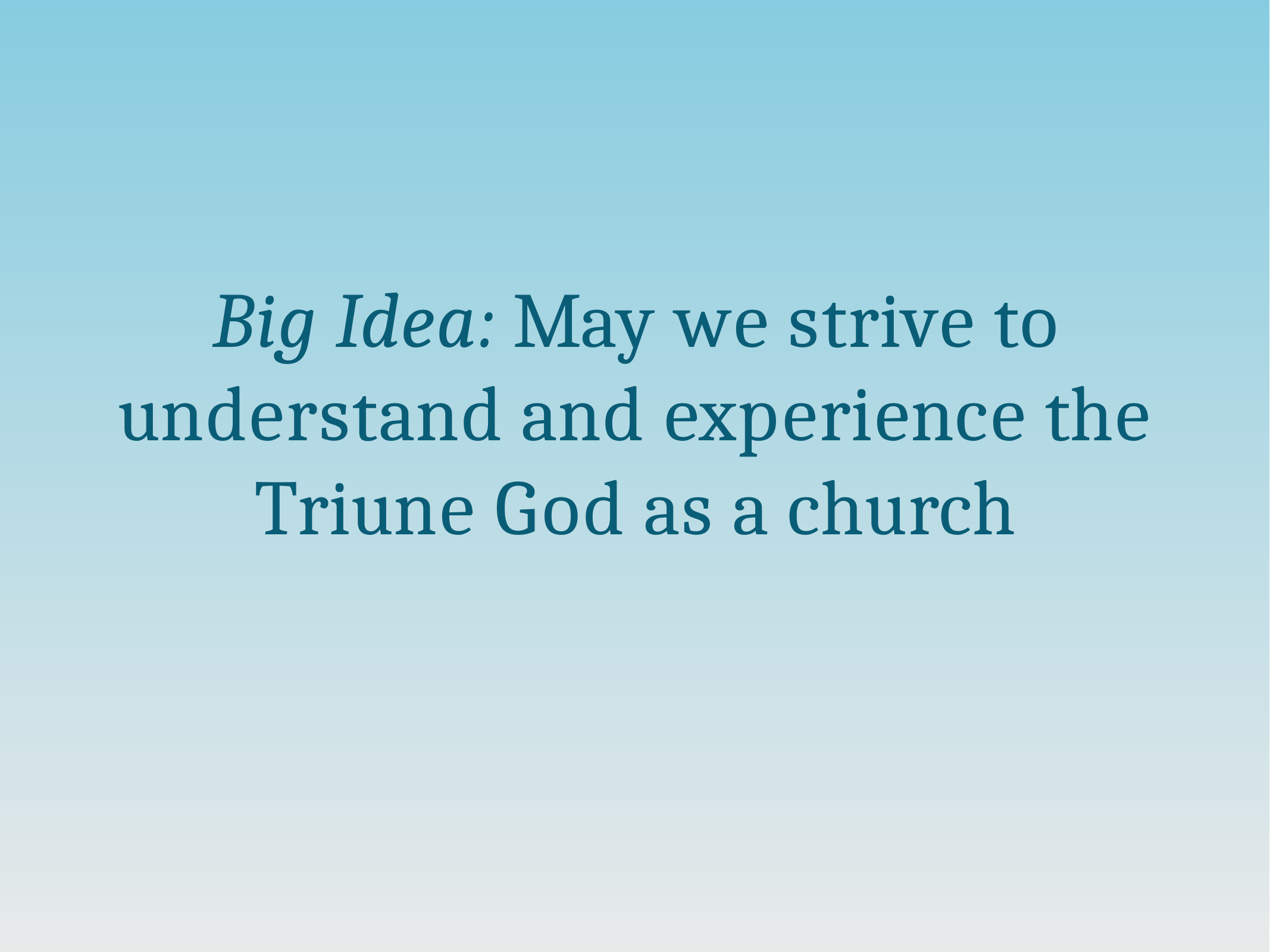

# Big Idea: May we strive to understand and experience the Triune God as a church